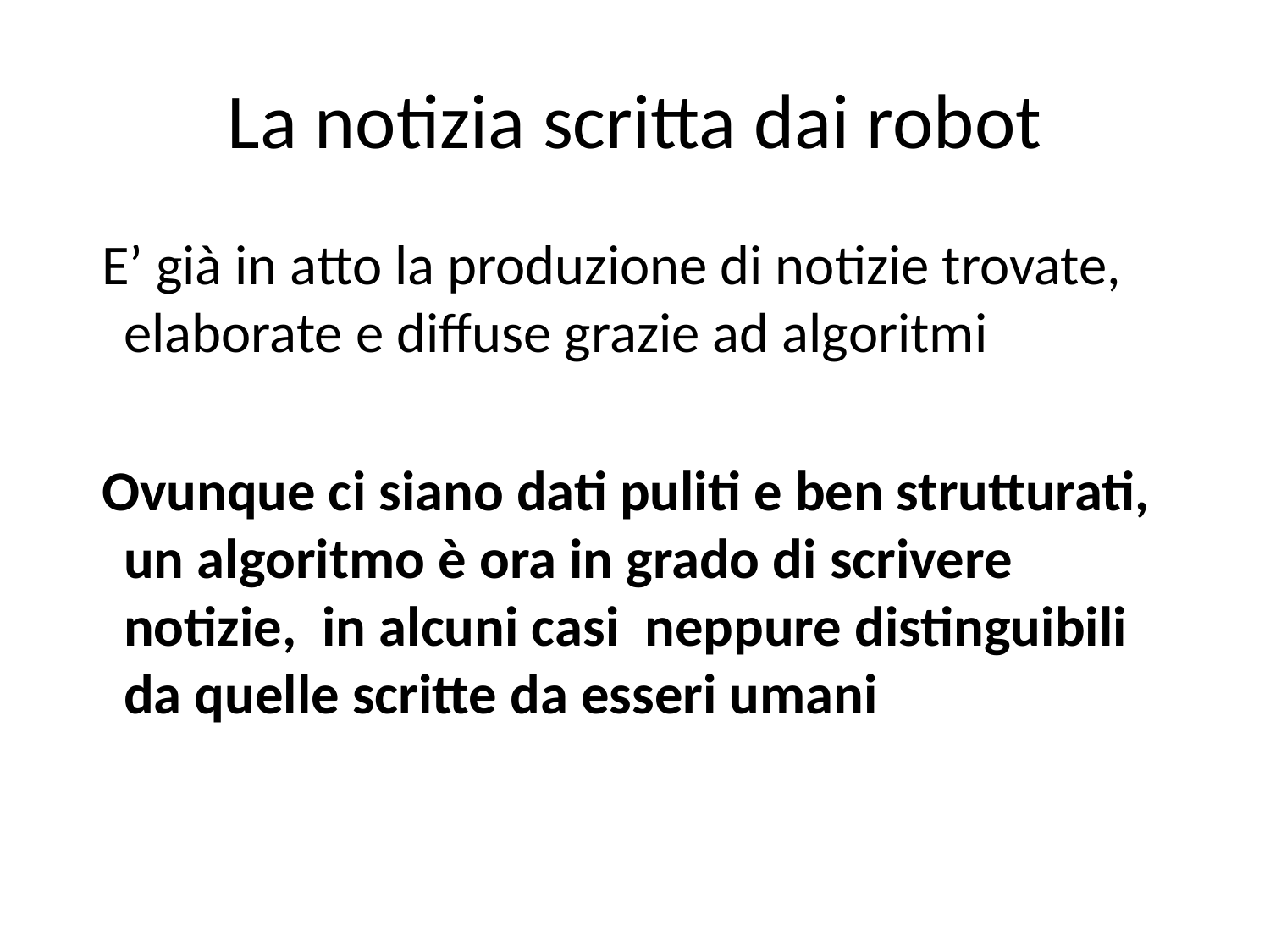

# La notizia scritta dai robot
  E’ già in atto la produzione di notizie trovate, elaborate e diffuse grazie ad algoritmi

  Ovunque ci siano dati puliti e ben strutturati, un algoritmo è ora in grado di scrivere notizie,  in alcuni casi  neppure distinguibili da quelle scritte da esseri umani